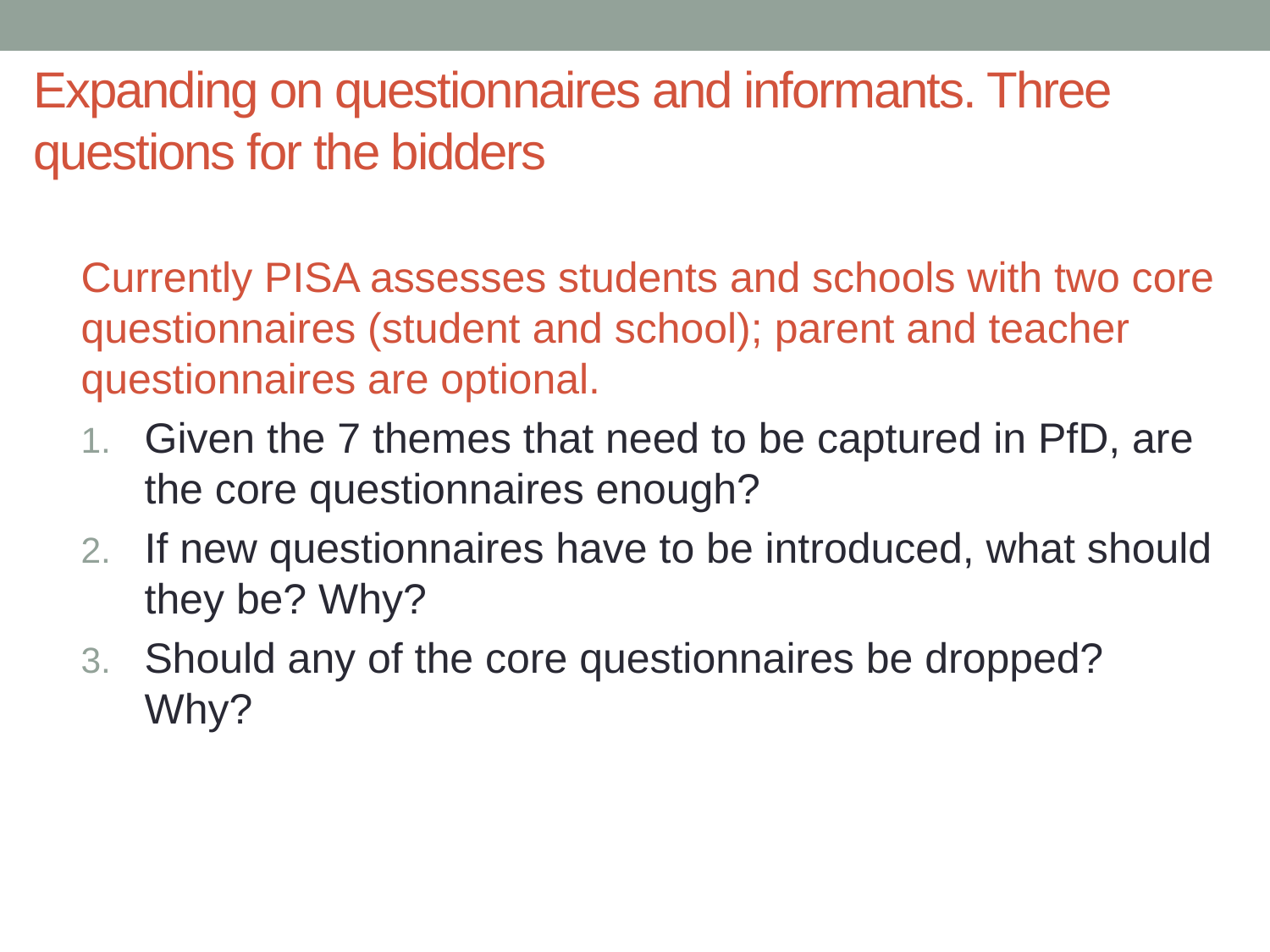

# Expanding on questionnaires and informants. Three questions for the bidders
Currently PISA assesses students and schools with two core questionnaires (student and school); parent and teacher questionnaires are optional.
Given the 7 themes that need to be captured in PfD, are the core questionnaires enough?
If new questionnaires have to be introduced, what should they be? Why?
Should any of the core questionnaires be dropped? Why?